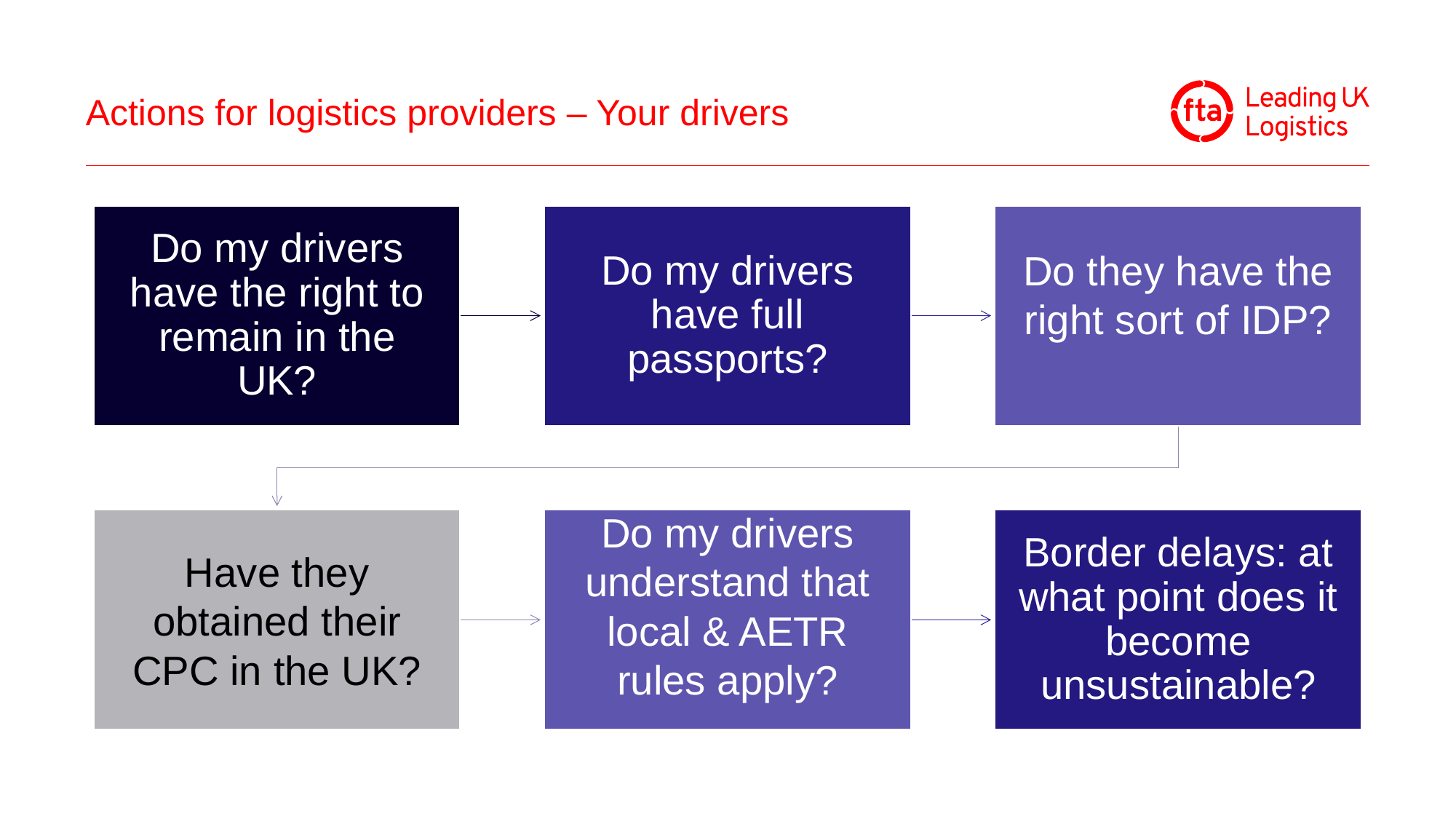

# Actions for logistics providers – Your drivers

Do my drivers have the right to remain in the UK?

Do my drivers have full passports?

Do they have the right sort of IDP?

Have they obtained their CPC in the UK?

Do my drivers understand that local & AETR rules apply?

Border delays: at what point does it become unsustainable?